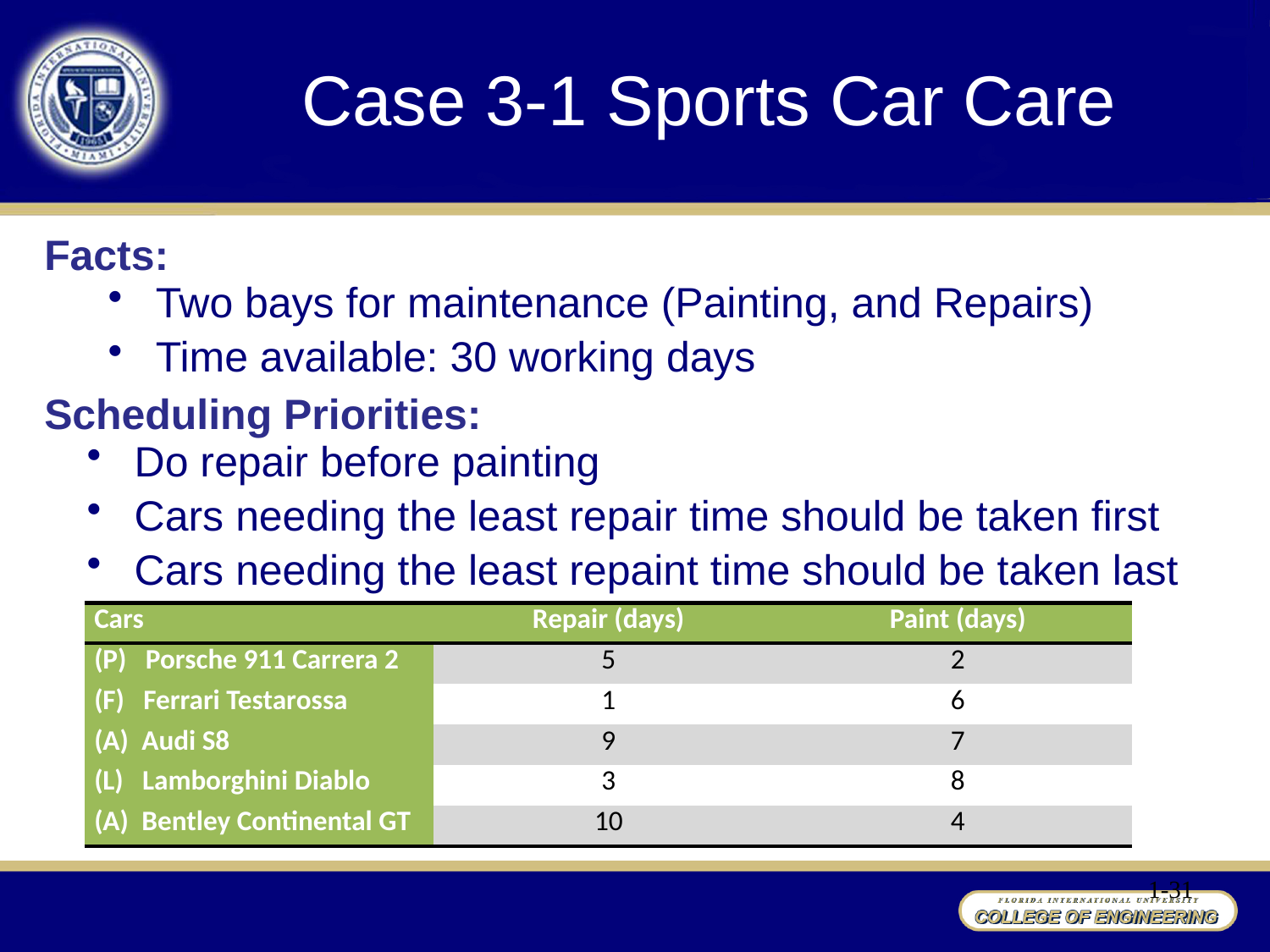

# Case 3-1 Sports Car Care
Facts:
Two bays for maintenance (Painting, and Repairs)
Time available: 30 working days
Scheduling Priorities:
Do repair before painting
Cars needing the least repair time should be taken first
Cars needing the least repaint time should be taken last
| Cars | Repair (days) | Paint (days) |
| --- | --- | --- |
| (P) Porsche 911 Carrera 2 | 5 | 2 |
| (F) Ferrari Testarossa | 1 | 6 |
| Audi S8 | 9 | 7 |
| (L) Lamborghini Diablo | 3 | 8 |
| Bentley Continental GT | 10 | 4 |
1-31